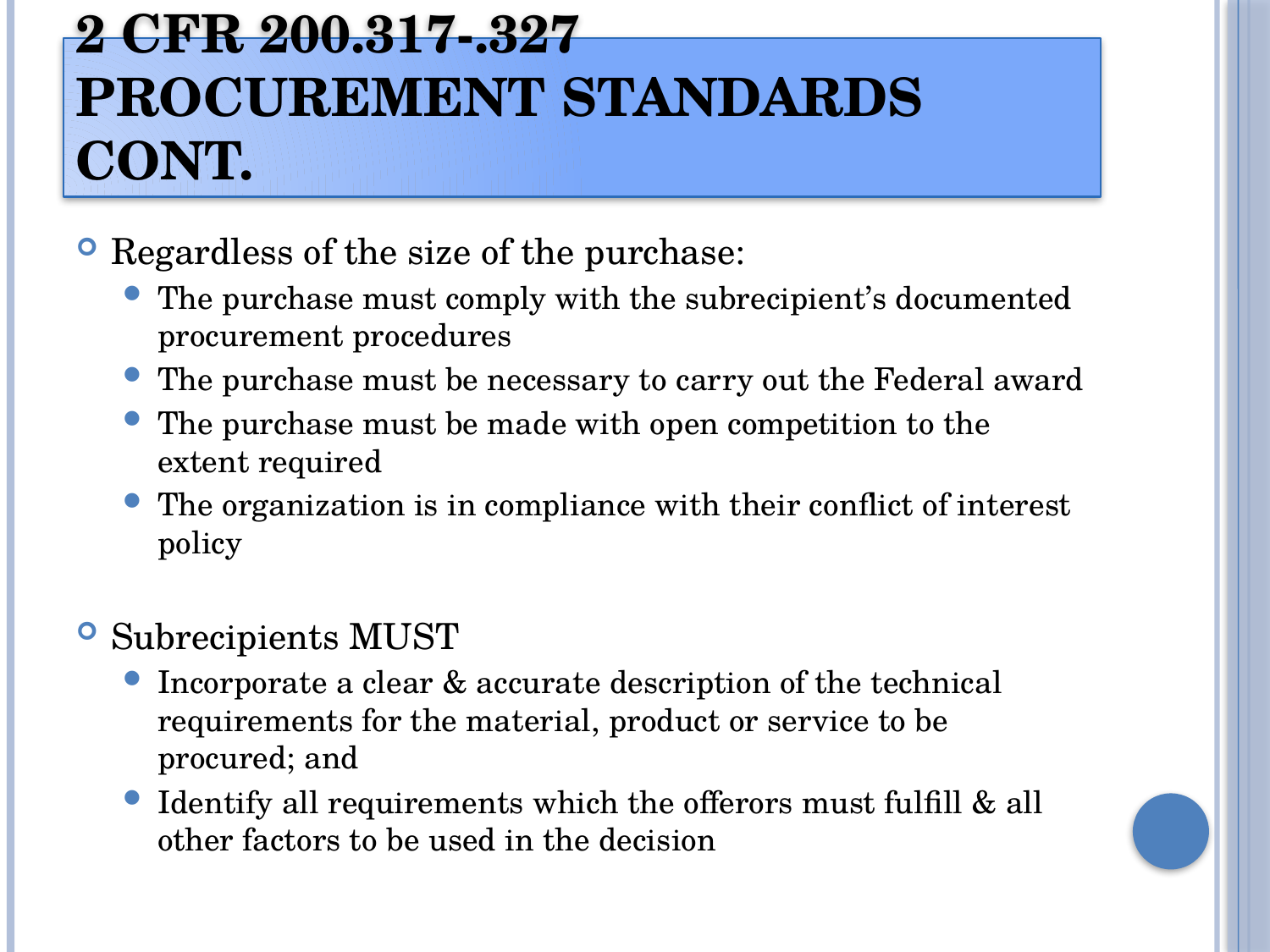

# 2 CFR 200.317-.327 Procurement Standards Cont.
Regardless of the size of the purchase:
The purchase must comply with the subrecipient’s documented procurement procedures
The purchase must be necessary to carry out the Federal award
The purchase must be made with open competition to the extent required
The organization is in compliance with their conflict of interest policy

Subrecipients MUST
Incorporate a clear & accurate description of the technical requirements for the material, product or service to be procured; and
Identify all requirements which the offerors must fulfill & all other factors to be used in the decision